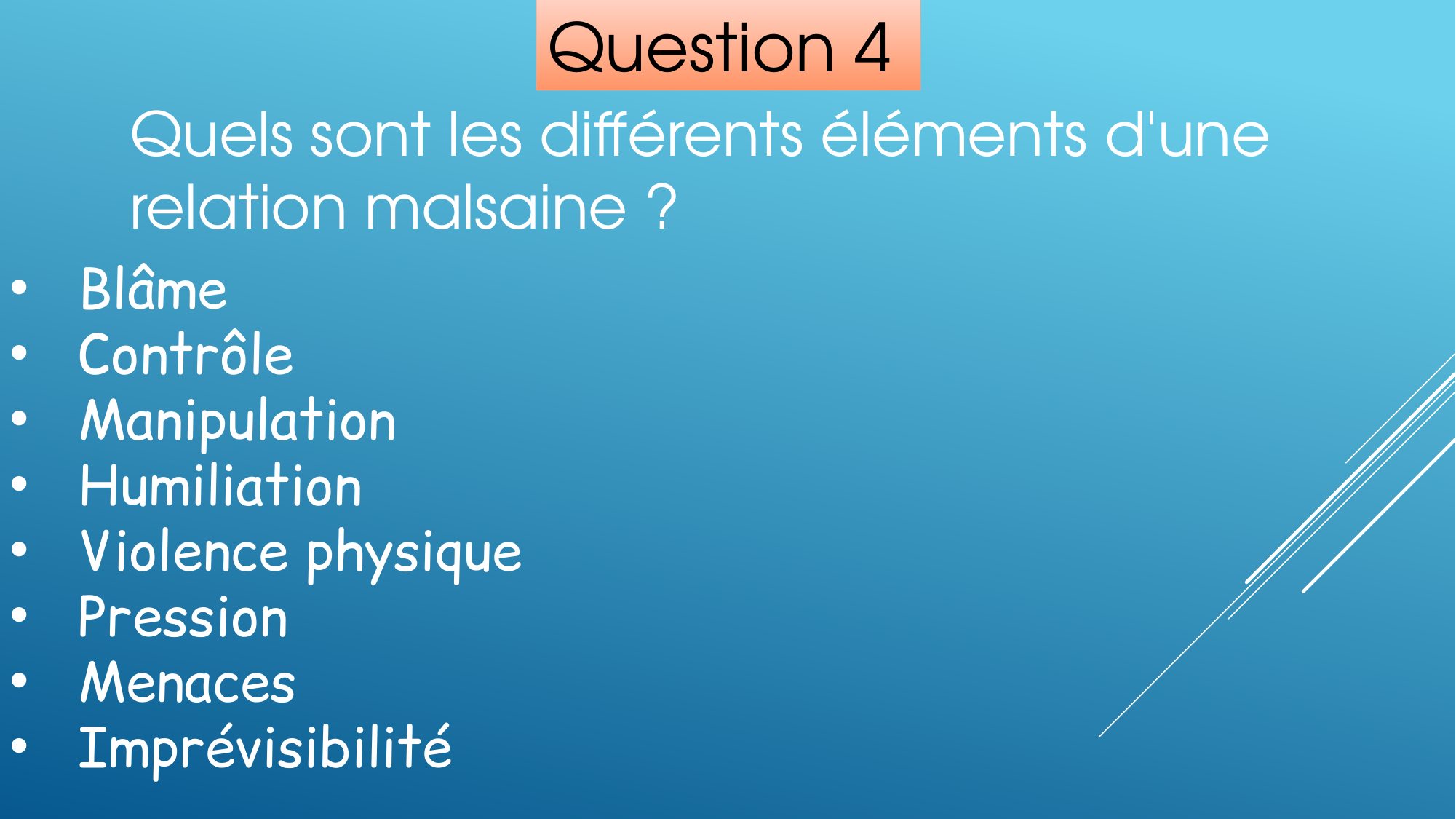

Question 4
Quels sont les différents éléments d'une relation malsaine ?
Blâme​
Contrôle​
Manipulation​
Humiliation​
Violence physique​
Pression​
Menaces​
Imprévisibilité